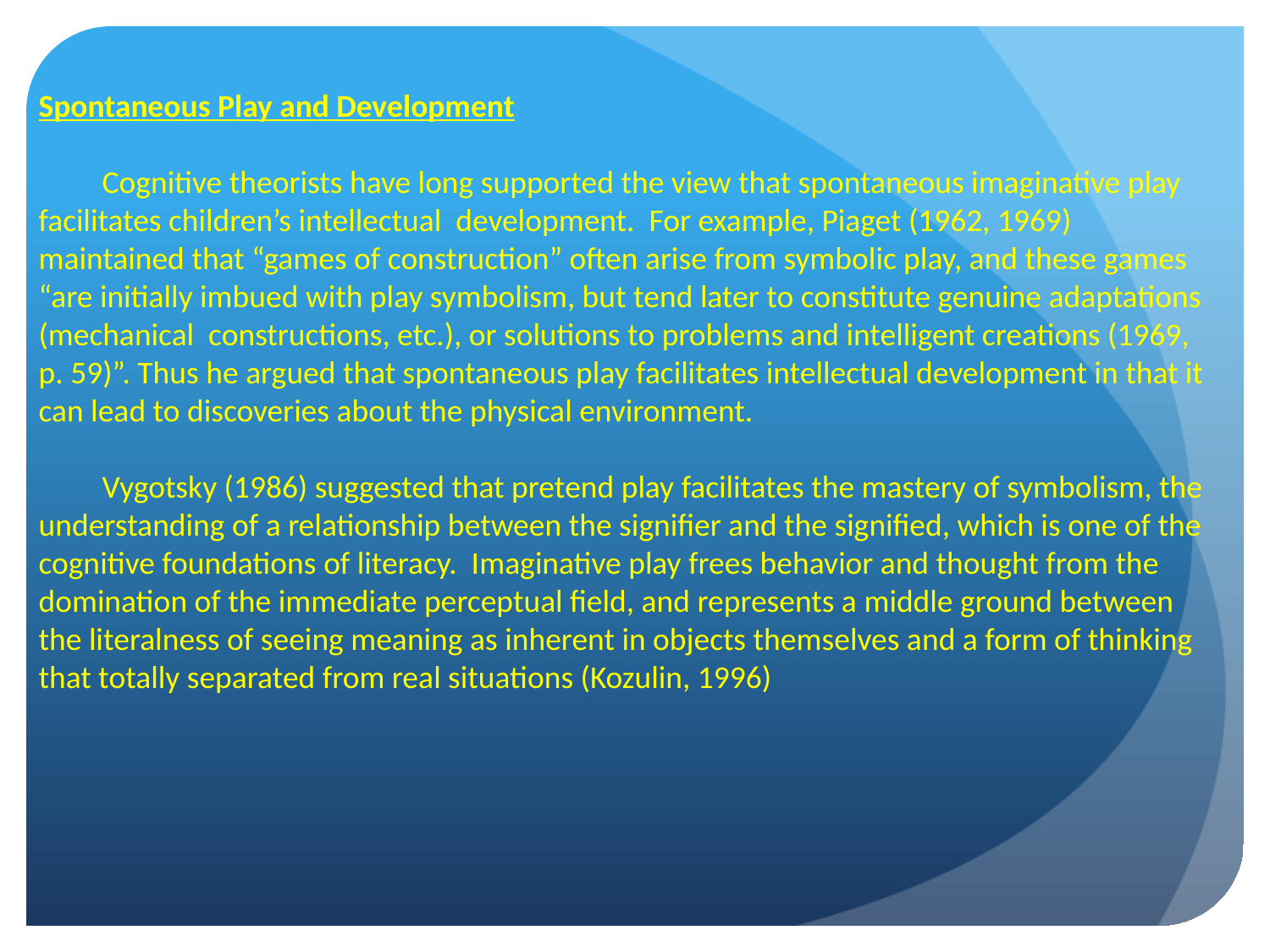

Spontaneous Play and Development

Cognitive theorists have long supported the view that spontaneous imaginative play facilitates children’s intellectual  development.  For example, Piaget (1962, 1969) maintained that “games of construction” often arise from symbolic play, and these games “are initially imbued with play symbolism, but tend later to constitute genuine adaptations (mechanical  constructions, etc.), or solutions to problems and intelligent creations (1969, p. 59)”. Thus he argued that spontaneous play facilitates intellectual development in that it can lead to discoveries about the physical environment.

Vygotsky (1986) suggested that pretend play facilitates the mastery of symbolism, the understanding of a relationship between the signifier and the signified, which is one of the cognitive foundations of literacy.  Imaginative play frees behavior and thought from the domination of the immediate perceptual field, and represents a middle ground between the literalness of seeing meaning as inherent in objects themselves and a form of thinking that totally separated from real situations (Kozulin, 1996)